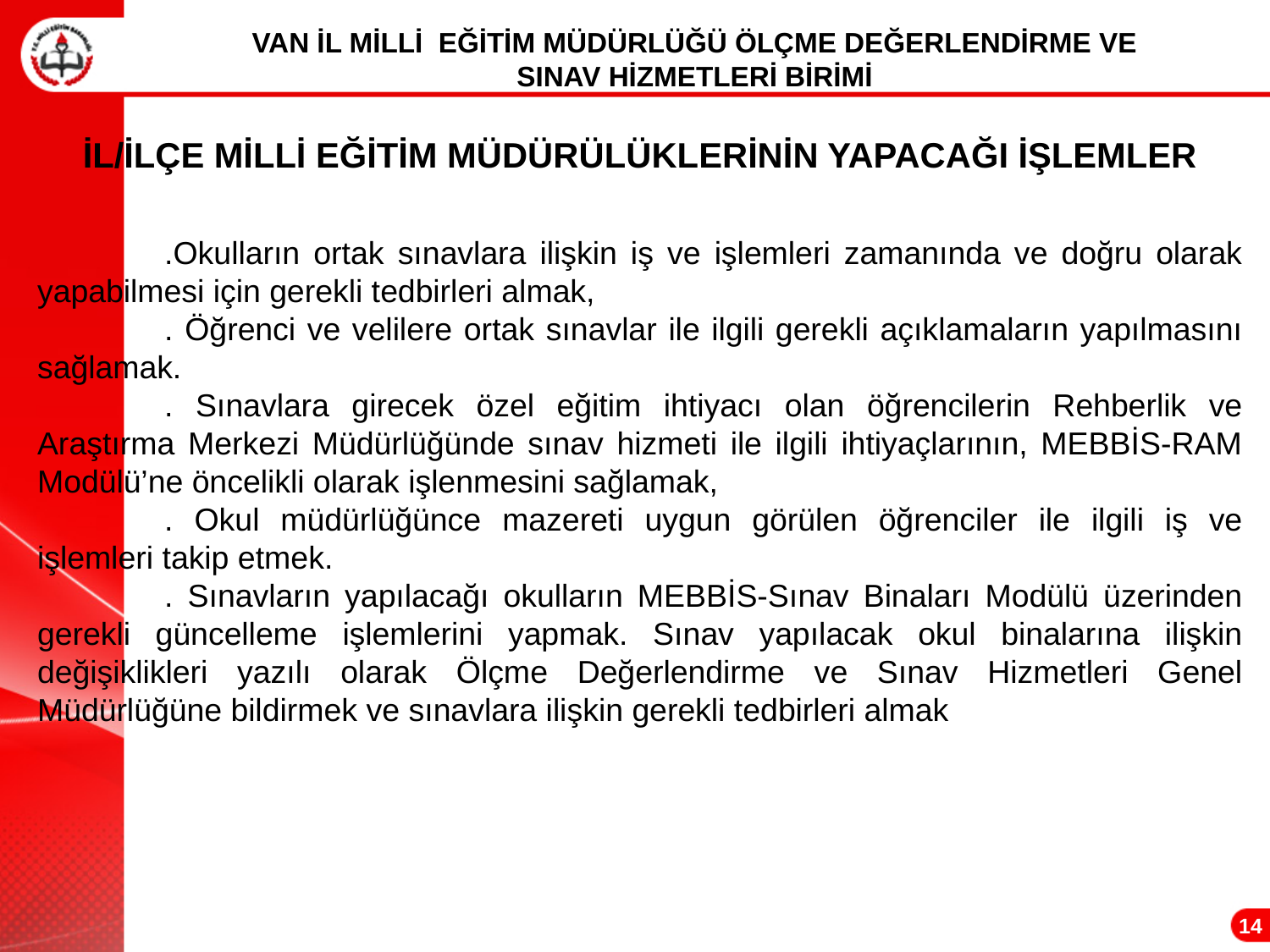

SINAV SÜREÇLERİ-1
VAN İL MİLLİ  EĞİTİM MÜDÜRLÜĞÜ ÖLÇME DEĞERLENDİRME VE
SINAV HİZMETLERİ BİRİMİ
İL/İLÇE MİLLİ EĞİTİM MÜDÜRÜLÜKLERİNİN YAPACAĞI İŞLEMLER
	.Okulların ortak sınavlara ilişkin iş ve işlemleri zamanında ve doğru olarak yapabilmesi için gerekli tedbirleri almak,
	. Öğrenci ve velilere ortak sınavlar ile ilgili gerekli açıklamaların yapılmasını sağlamak.
	. Sınavlara girecek özel eğitim ihtiyacı olan öğrencilerin Rehberlik ve Araştırma Merkezi Müdürlüğünde sınav hizmeti ile ilgili ihtiyaçlarının, MEBBİS-RAM Modülü’ne öncelikli olarak işlenmesini sağlamak,
	. Okul müdürlüğünce mazereti uygun görülen öğrenciler ile ilgili iş ve işlemleri takip etmek.
	. Sınavların yapılacağı okulların MEBBİS-Sınav Binaları Modülü üzerinden gerekli güncelleme işlemlerini yapmak. Sınav yapılacak okul binalarına ilişkin değişiklikleri yazılı olarak Ölçme Değerlendirme ve Sınav Hizmetleri Genel Müdürlüğüne bildirmek ve sınavlara ilişkin gerekli tedbirleri almak
14